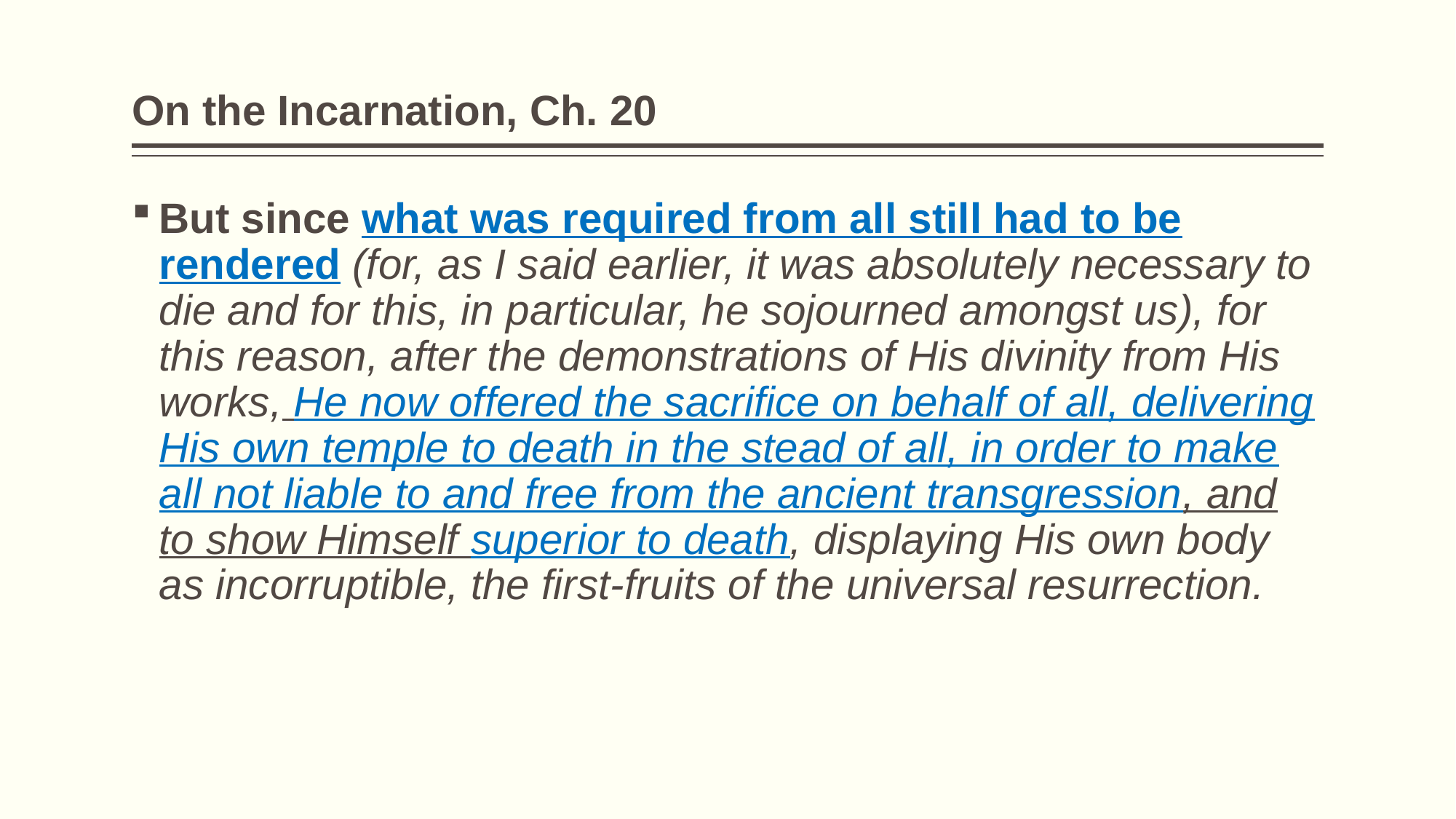

# On the Incarnation, Ch. 20
But since what was required from all still had to be rendered (for, as I said earlier, it was absolutely necessary to die and for this, in particular, he sojourned amongst us), for this reason, after the demonstrations of His divinity from His works, He now offered the sacrifice on behalf of all, delivering His own temple to death in the stead of all, in order to make all not liable to and free from the ancient transgression, and to show Himself superior to death, displaying His own body as incorruptible, the first-fruits of the universal resurrection.